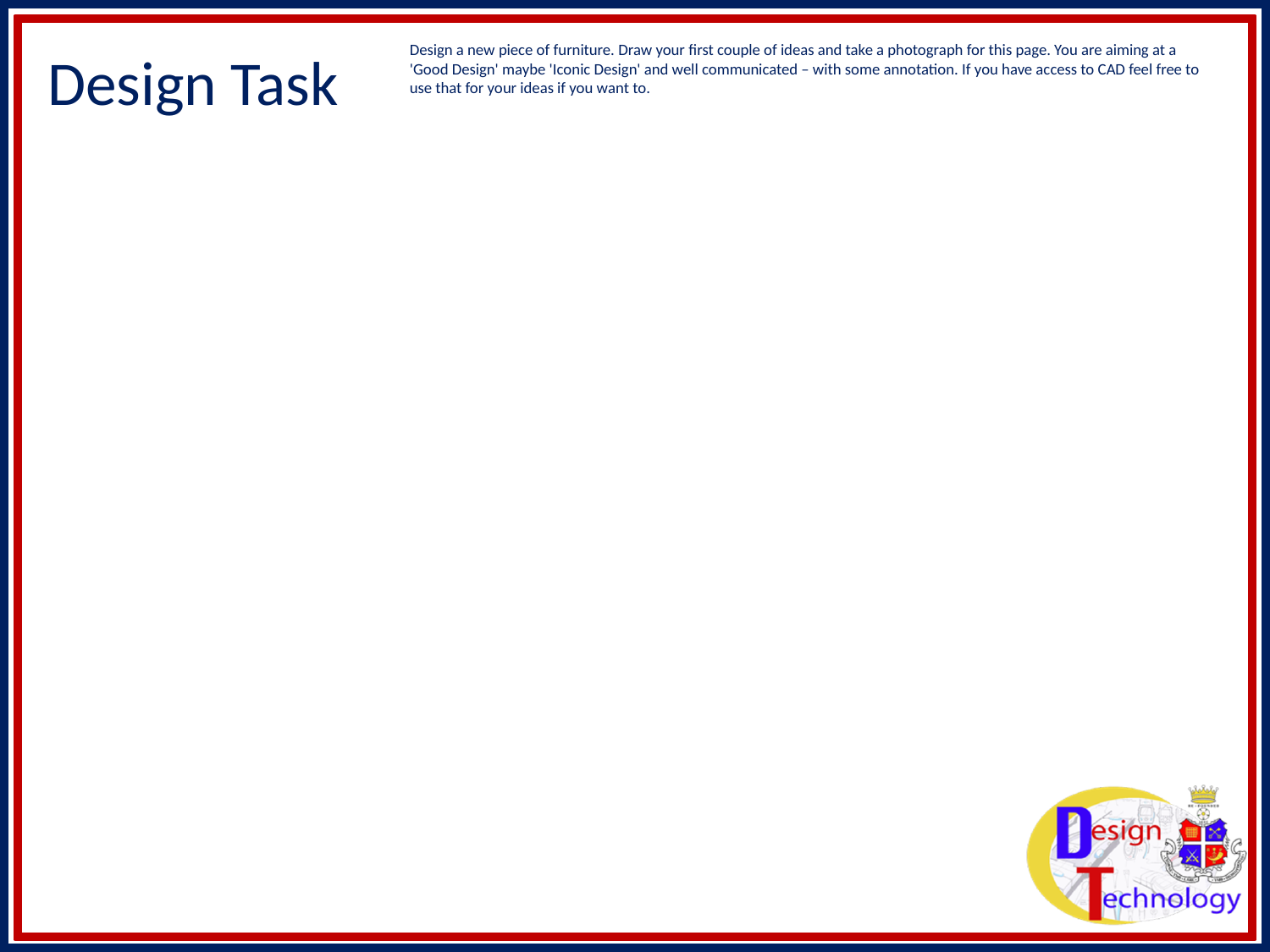

Design a new piece of furniture. Draw your first couple of ideas and take a photograph for this page. You are aiming at a 'Good Design' maybe 'Iconic Design' and well communicated – with some annotation. If you have access to CAD feel free to use that for your ideas if you want to.
# Design Task